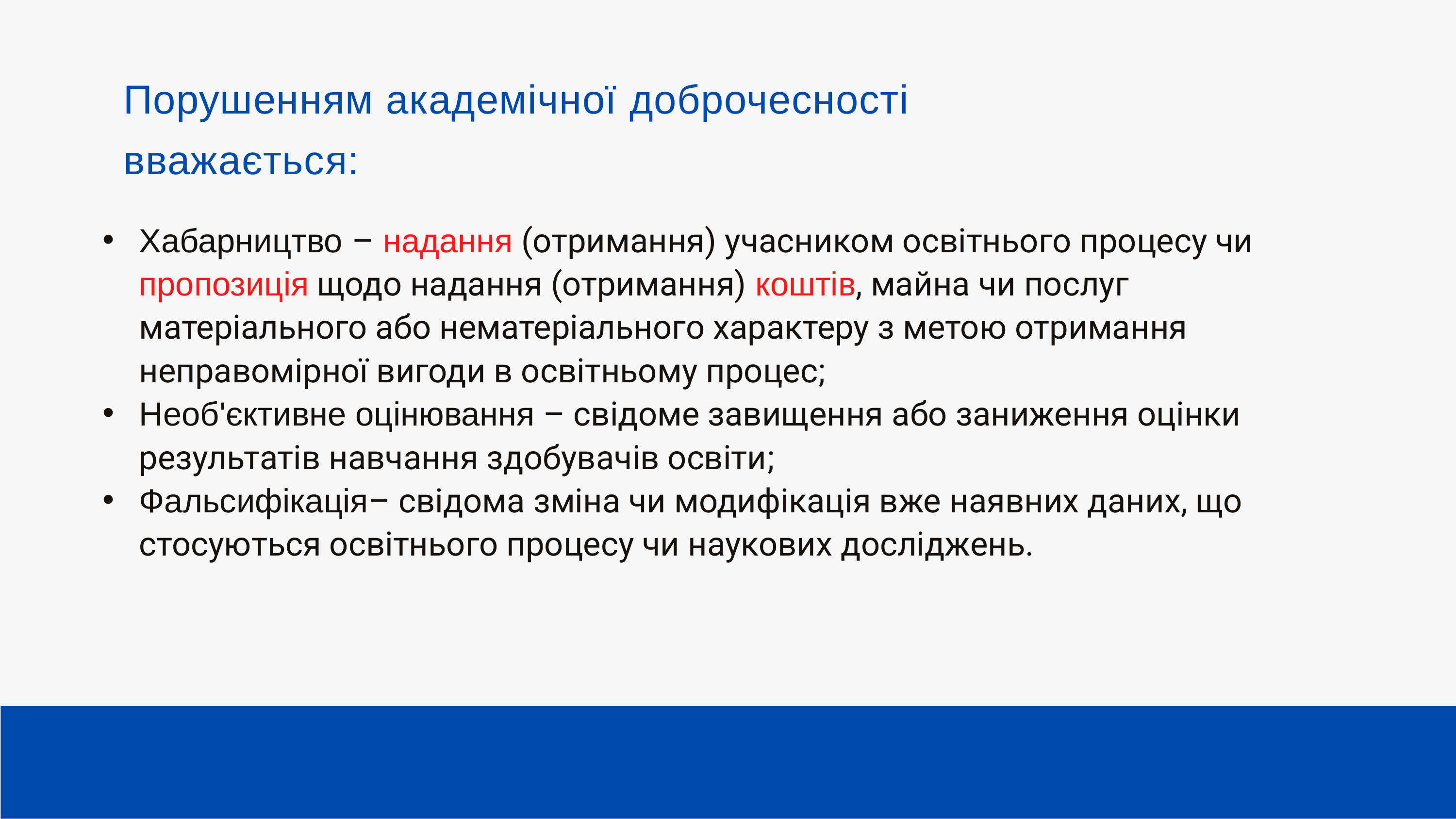

Порушенням академічної доброчесності вважається:

Хабарництво – надання (отримання) учасником освітнього процесу чи пропозиція щодо надання (отримання) коштів, майна чи послуг матеріального або нематеріального характеру з метою отримання неправомірної вигоди в освітньому процес;
Необ'єктивне оцінювання – свідоме завищення або заниження оцінки результатів навчання здобувачів освіти;
Фальсифікація– свідома зміна чи модифікація вже наявних даних, що стосуються освітнього процесу чи наукових досліджень.